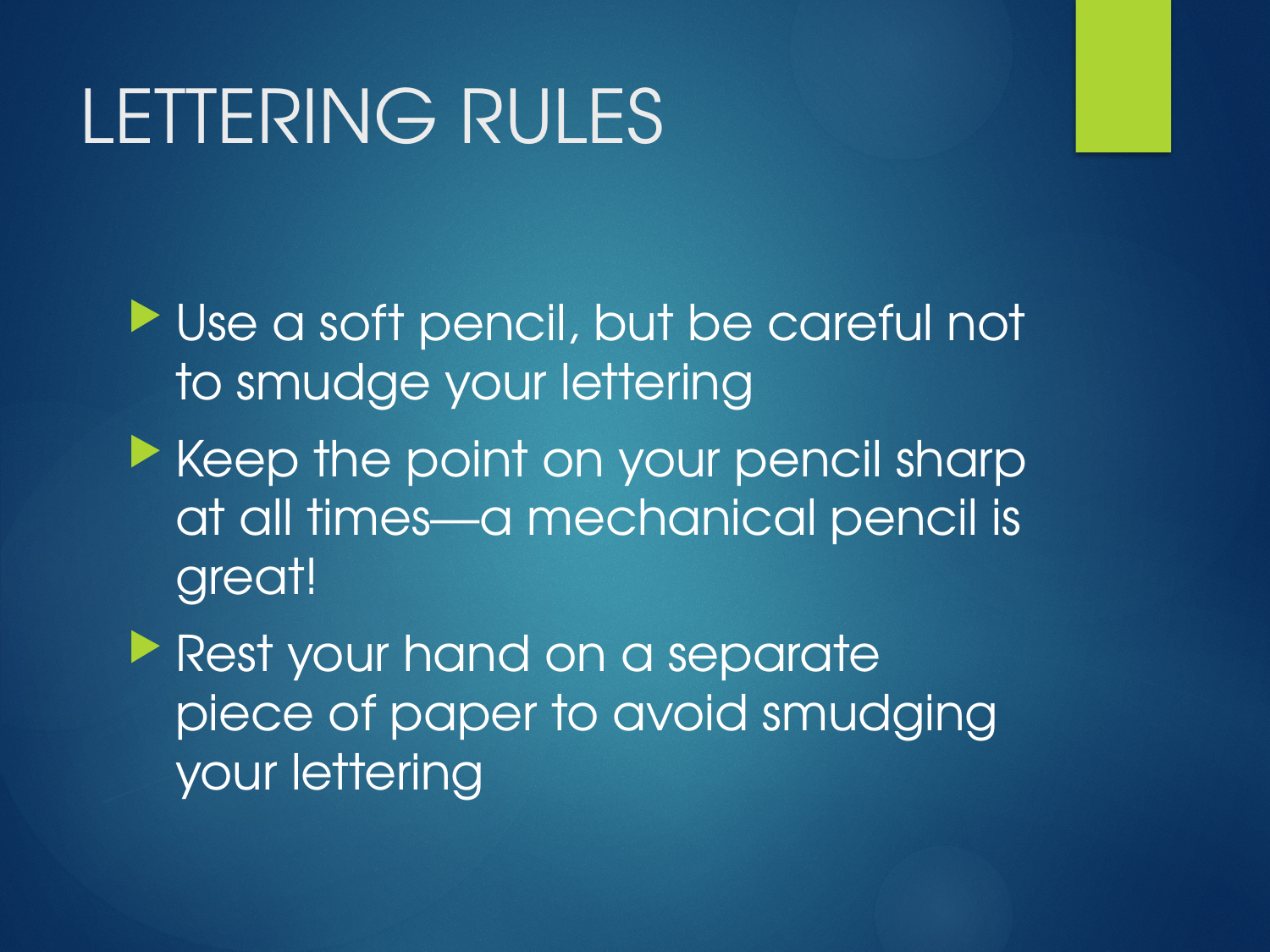

# LETTERING RULES
Use a soft pencil, but be careful not to smudge your lettering
Keep the point on your pencil sharp at all times—a mechanical pencil is great!
Rest your hand on a separate piece of paper to avoid smudging your lettering